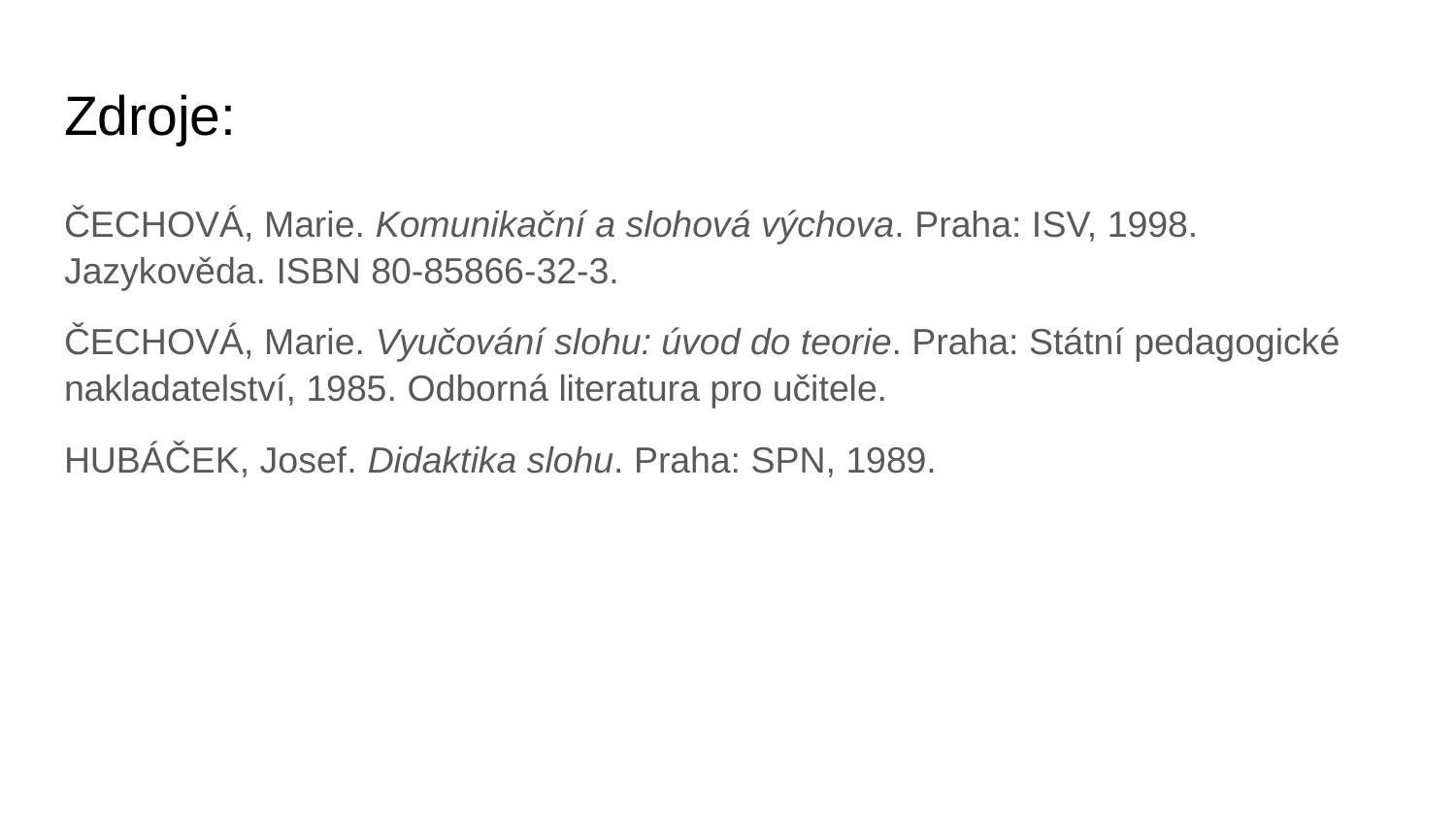

# Zdroje:
ČECHOVÁ, Marie. Komunikační a slohová výchova. Praha: ISV, 1998. Jazykověda. ISBN 80-85866-32-3.
ČECHOVÁ, Marie. Vyučování slohu: úvod do teorie. Praha: Státní pedagogické nakladatelství, 1985. Odborná literatura pro učitele.
HUBÁČEK, Josef. Didaktika slohu. Praha: SPN, 1989.